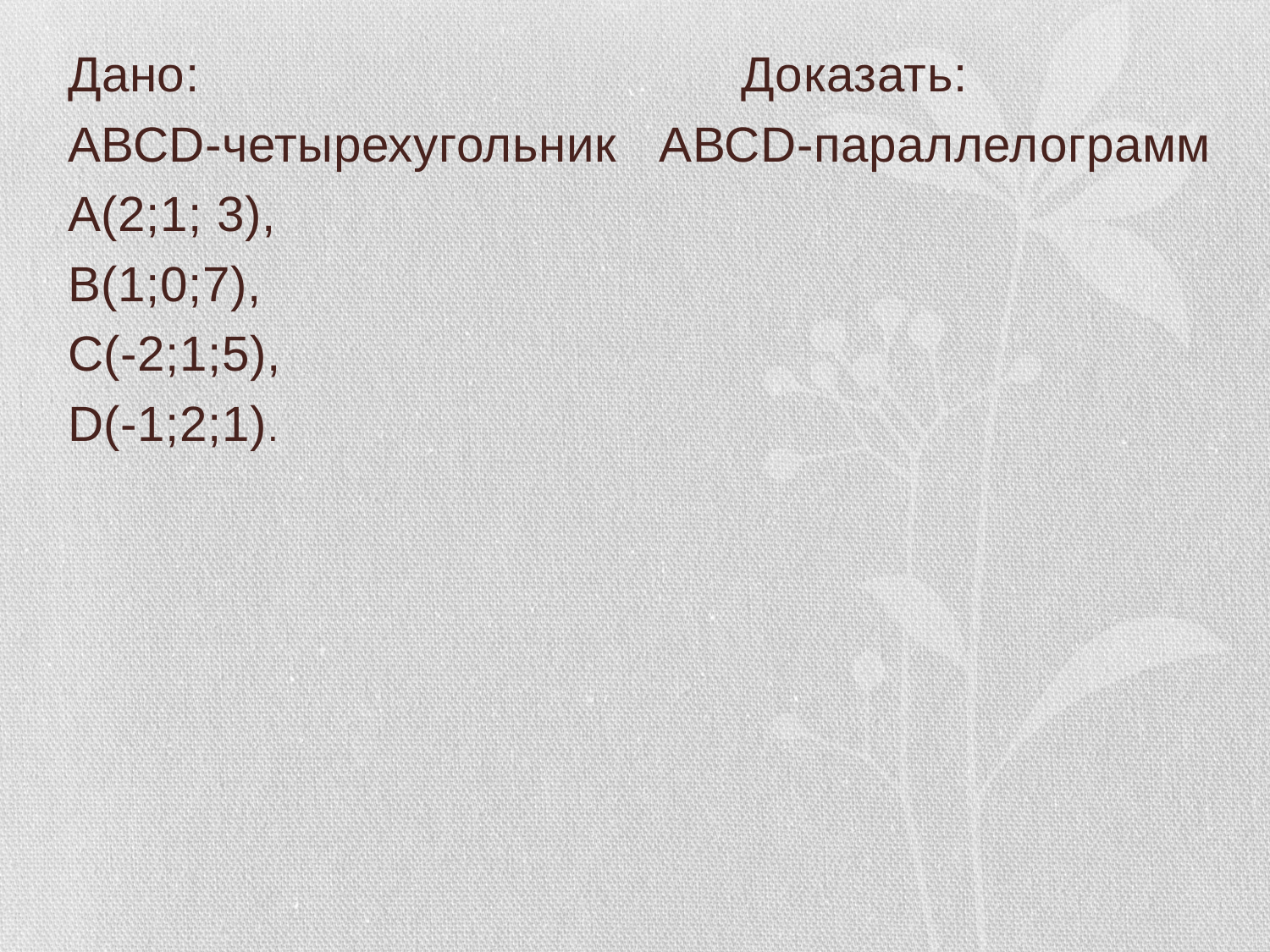

Дано:                                      Доказать:
АВСD-четырехугольник   АВСD-параллелограмм
А(2;1; 3),
В(1;0;7),
С(-2;1;5),
D(-1;2;1).